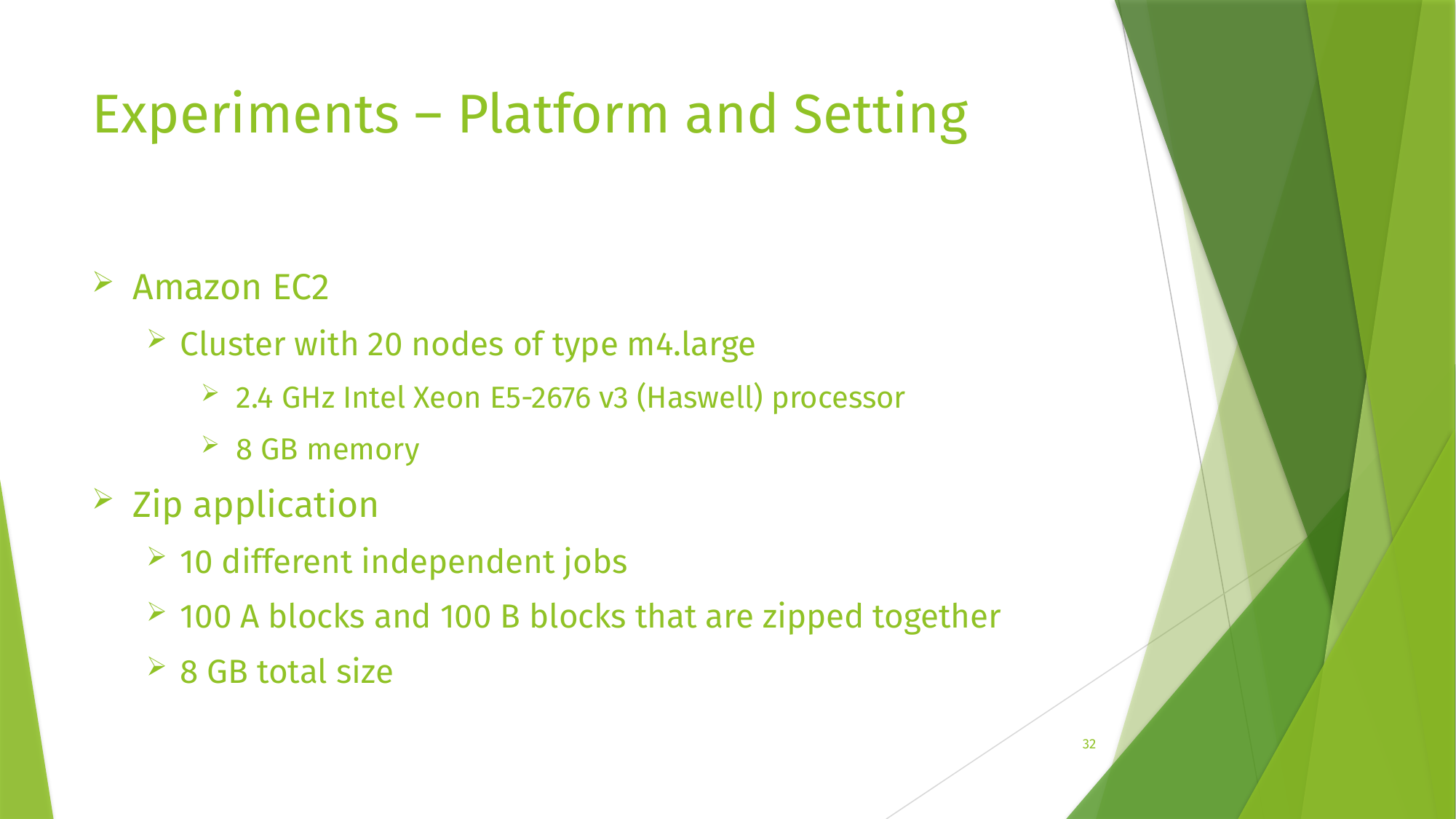

# Experiments – Platform and Setting
Amazon EC2
Cluster with 20 nodes of type m4.large
 2.4 GHz Intel Xeon E5-2676 v3 (Haswell) processor
 8 GB memory
Zip application
10 different independent jobs
100 A blocks and 100 B blocks that are zipped together
8 GB total size

32